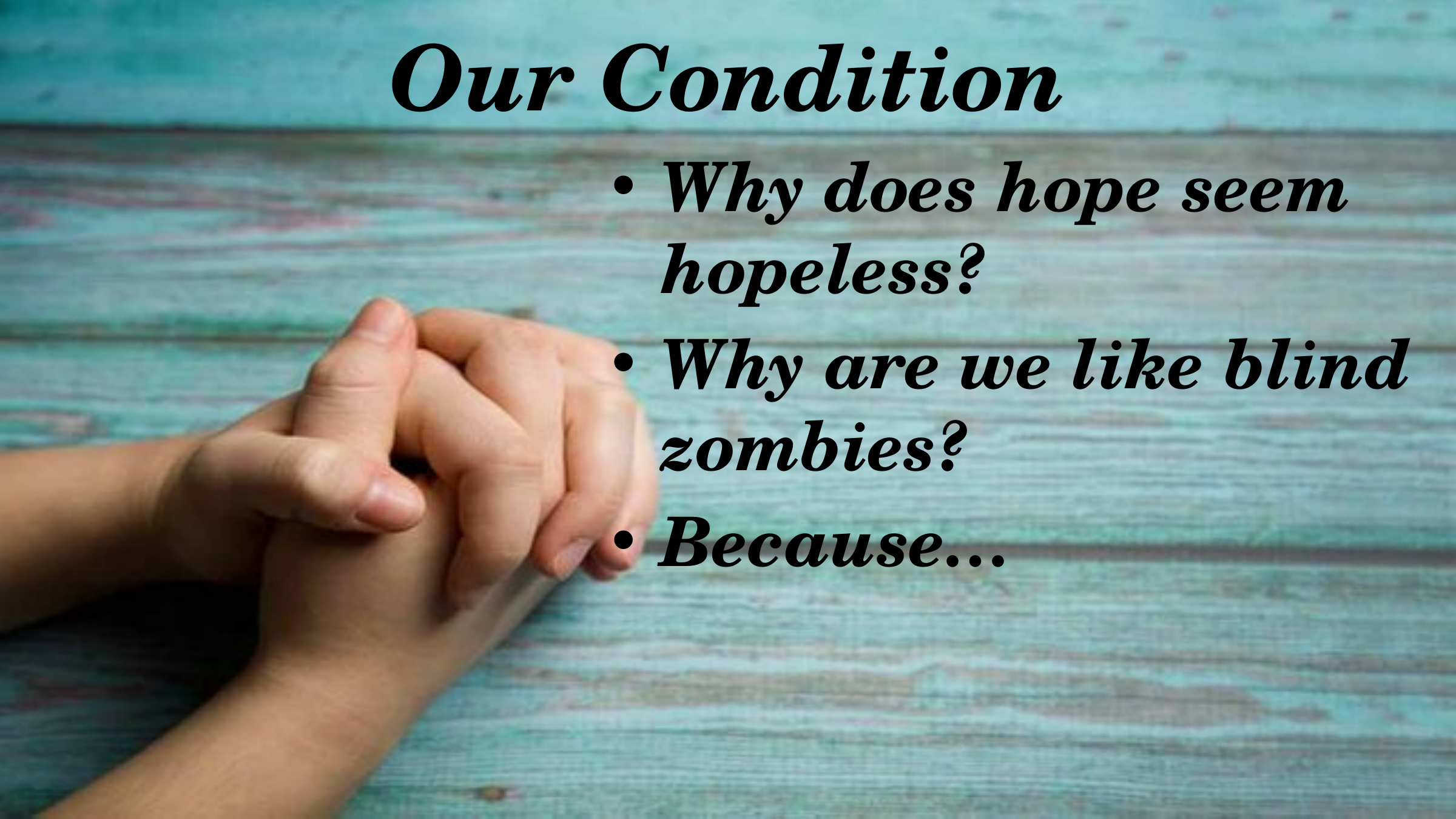

# Our Condition
Why does hope seem hopeless?
Why are we like blind zombies?
Because…